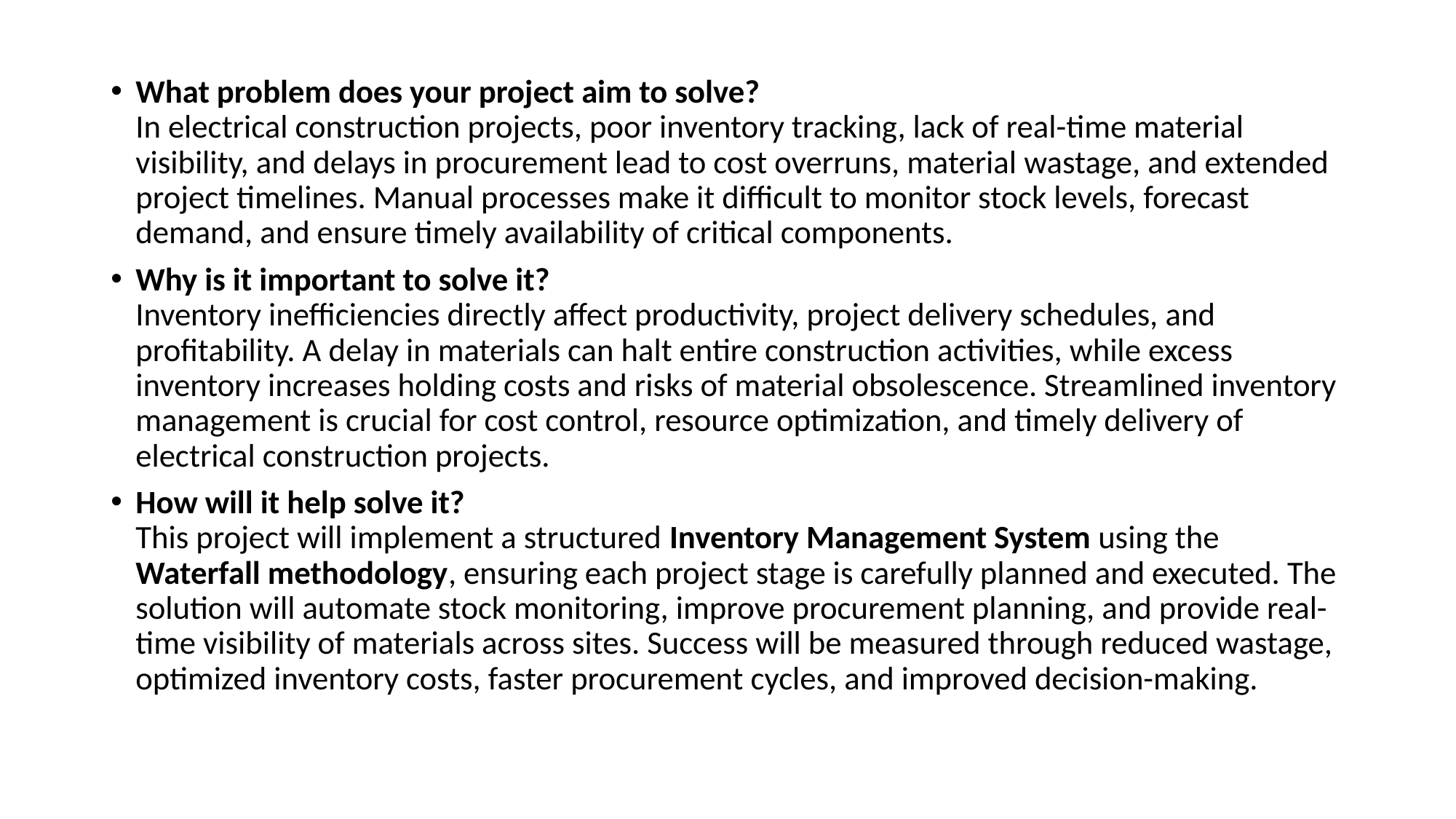

What problem does your project aim to solve?
In electrical construction projects, poor inventory tracking, lack of real-time material visibility, and delays in procurement lead to cost overruns, material wastage, and extended project timelines. Manual processes make it difficult to monitor stock levels, forecast demand, and ensure timely availability of critical components.
Why is it important to solve it?
Inventory inefficiencies directly affect productivity, project delivery schedules, and profitability. A delay in materials can halt entire construction activities, while excess inventory increases holding costs and risks of material obsolescence. Streamlined inventory management is crucial for cost control, resource optimization, and timely delivery of electrical construction projects.
How will it help solve it?
This project will implement a structured Inventory Management System using the Waterfall methodology, ensuring each project stage is carefully planned and executed. The solution will automate stock monitoring, improve procurement planning, and provide real-time visibility of materials across sites. Success will be measured through reduced wastage, optimized inventory costs, faster procurement cycles, and improved decision-making.